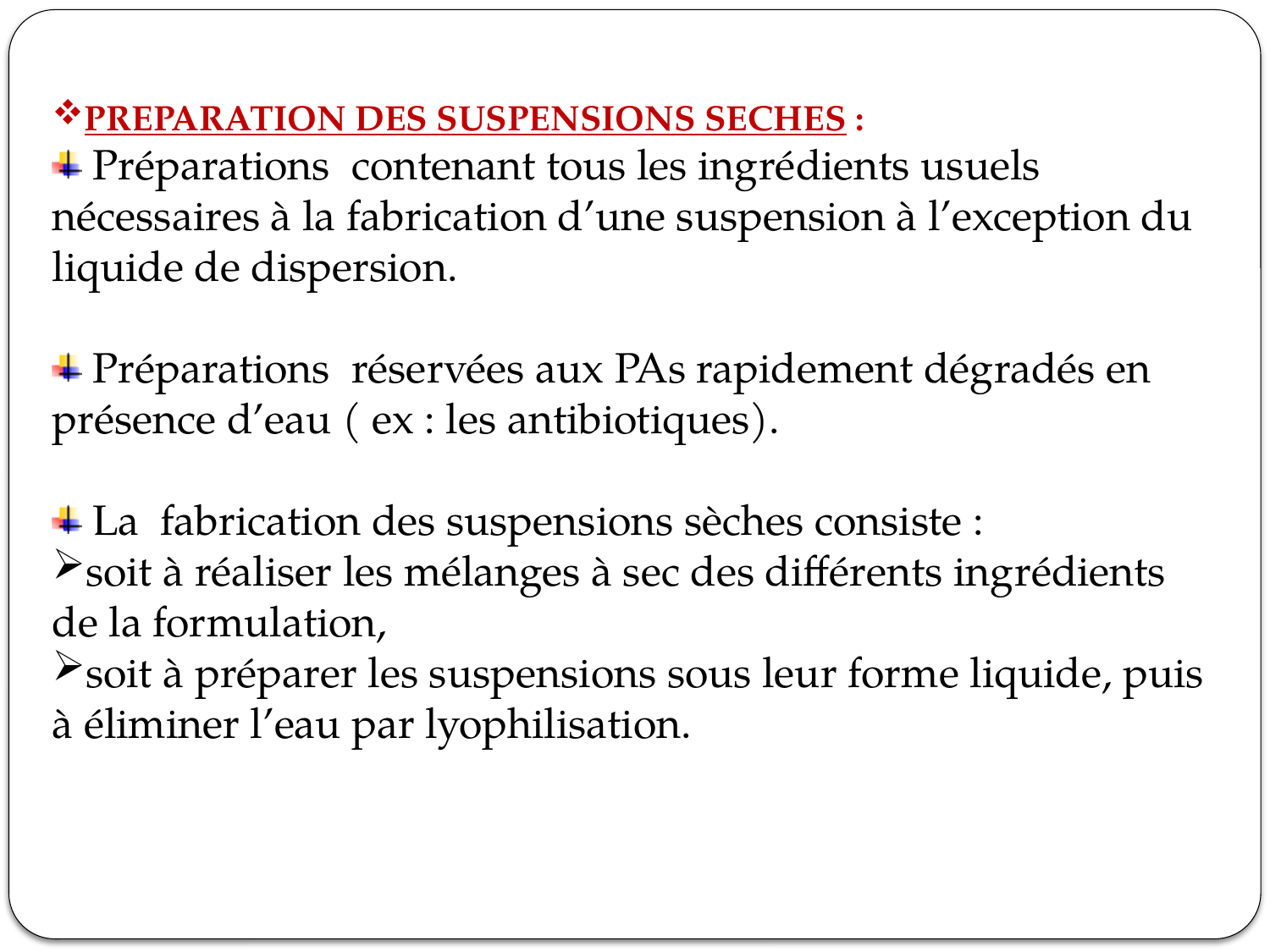

PREPARATION DES SUSPENSIONS SECHES :
 Préparations  contenant tous les ingrédients usuels nécessaires à la fabrication d’une suspension à l’exception du liquide de dispersion.

 Préparations  réservées aux PAs rapidement dégradés en présence d’eau ( ex : les antibiotiques).

 La  fabrication des suspensions sèches consiste :
soit à réaliser les mélanges à sec des différents ingrédients de la formulation,
soit à préparer les suspensions sous leur forme liquide, puis à éliminer l’eau par lyophilisation.